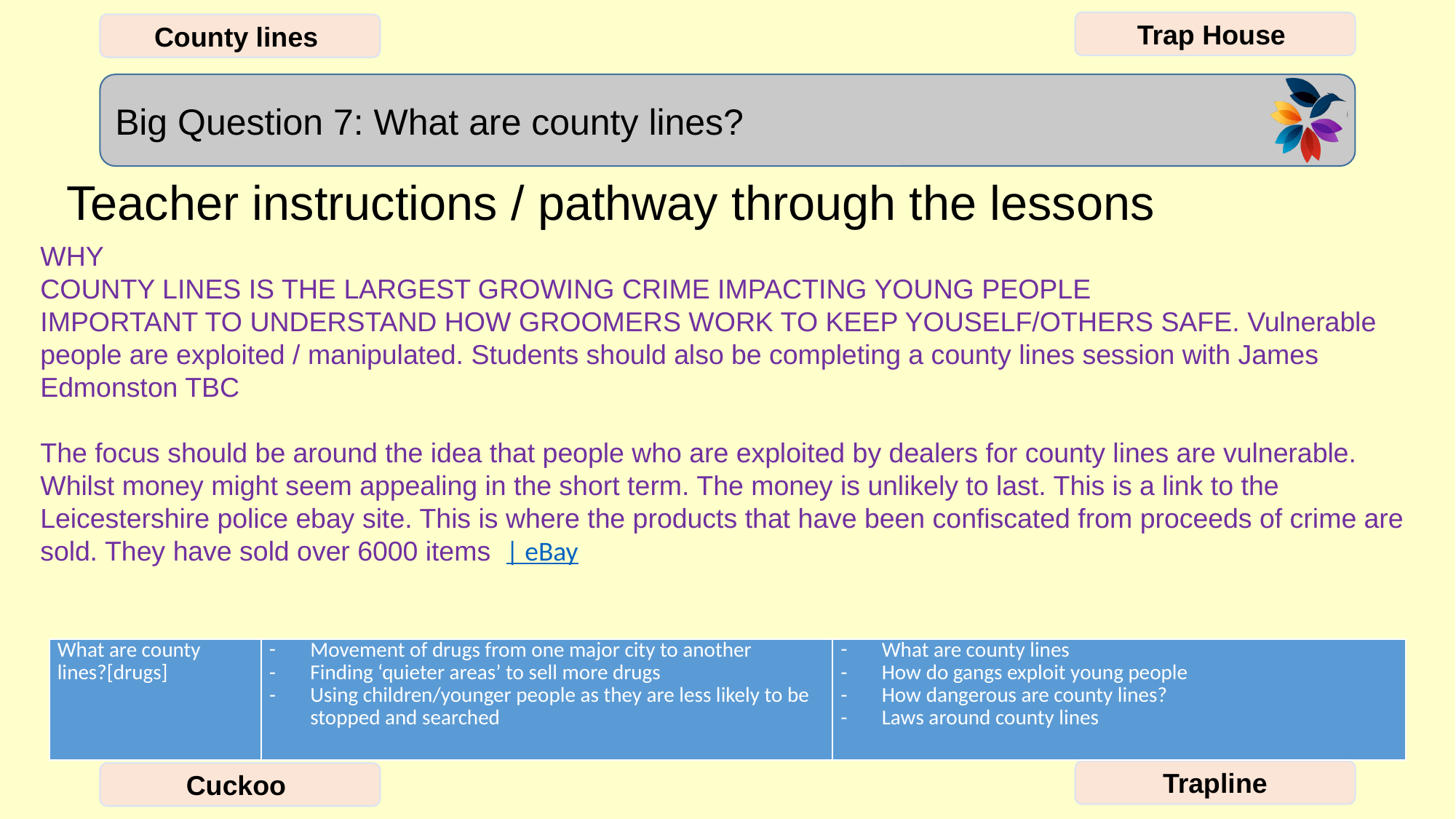

Teacher instructions / pathway through the lessons
WHY
COUNTY LINES IS THE LARGEST GROWING CRIME IMPACTING YOUNG PEOPLE
IMPORTANT TO UNDERSTAND HOW GROOMERS WORK TO KEEP YOUSELF/OTHERS SAFE. Vulnerable people are exploited / manipulated. Students should also be completing a county lines session with James Edmonston TBC

The focus should be around the idea that people who are exploited by dealers for county lines are vulnerable. Whilst money might seem appealing in the short term. The money is unlikely to last. This is a link to the Leicestershire police ebay site. This is where the products that have been confiscated from proceeds of crime are sold. They have sold over 6000 items  | eBay
| What are county lines?[drugs] | Movement of drugs from one major city to another Finding ‘quieter areas’ to sell more drugs Using children/younger people as they are less likely to be stopped and searched | What are county lines How do gangs exploit young people How dangerous are county lines? Laws around county lines |
| --- | --- | --- |